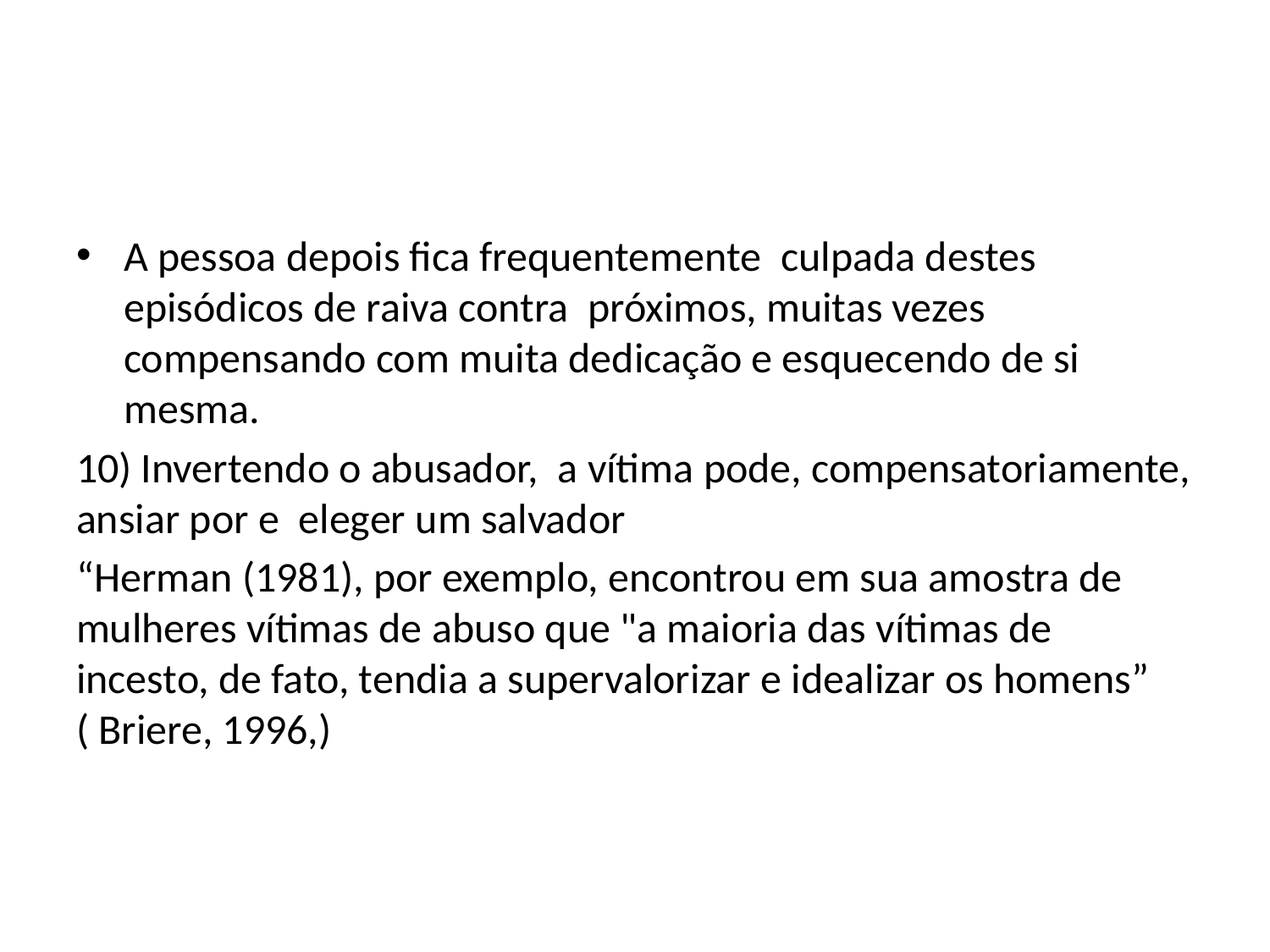

#
A pessoa depois fica frequentemente  culpada destes episódicos de raiva contra  próximos, muitas vezes compensando com muita dedicação e esquecendo de si mesma.
10) Invertendo o abusador,  a vítima pode, compensatoriamente, ansiar por e  eleger um salvador
“Herman (1981), por exemplo, encontrou em sua amostra de mulheres vítimas de abuso que "a maioria das vítimas de incesto, de fato, tendia a supervalorizar e idealizar os homens” ( Briere, 1996,)